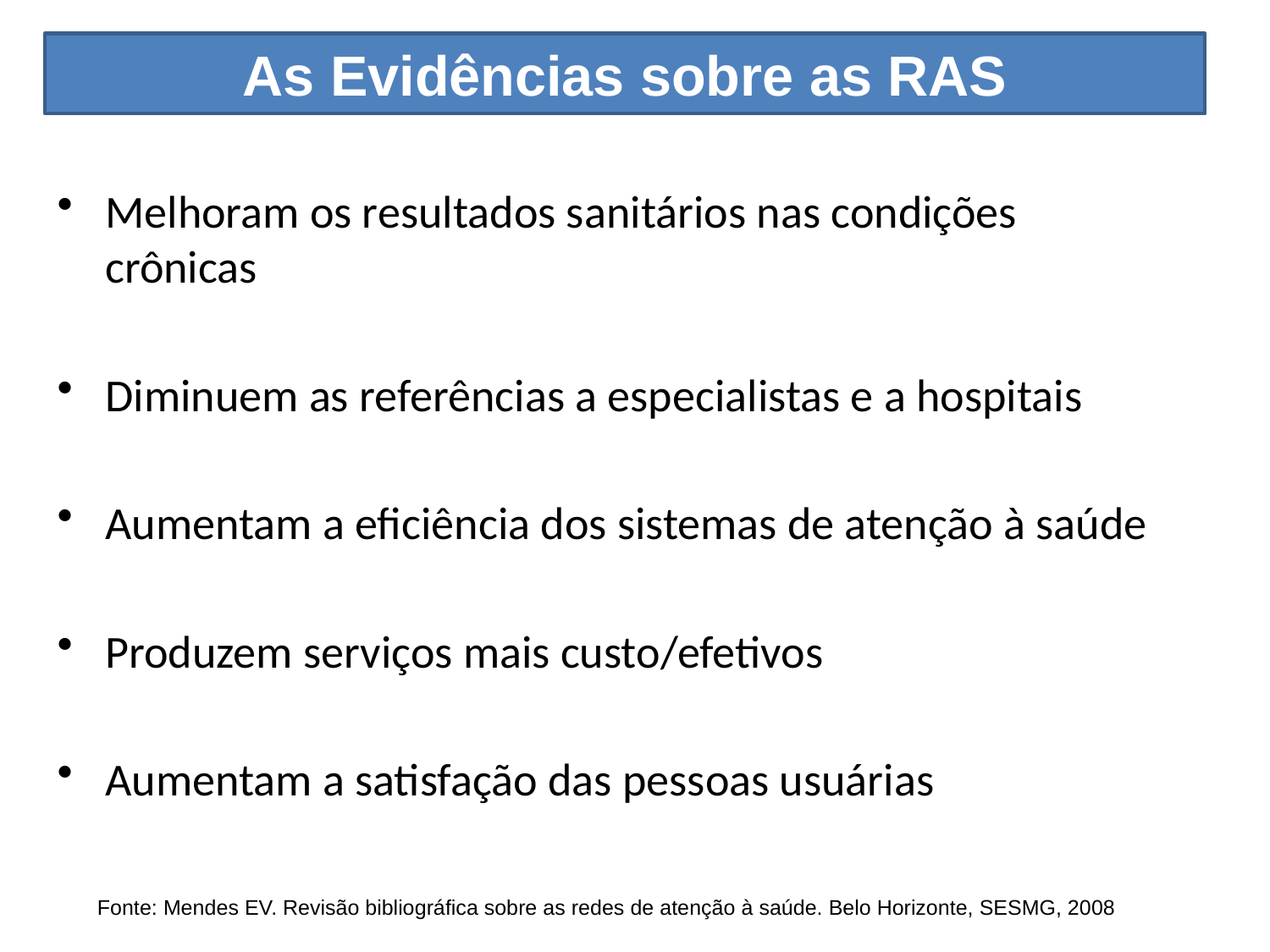

As Evidências sobre as RAS
Melhoram os resultados sanitários nas condições crônicas

Diminuem as referências a especialistas e a hospitais

Aumentam a eficiência dos sistemas de atenção à saúde

Produzem serviços mais custo/efetivos

Aumentam a satisfação das pessoas usuárias

Fonte: Mendes EV. Revisão bibliográfica sobre as redes de atenção à saúde. Belo Horizonte, SESMG, 2008